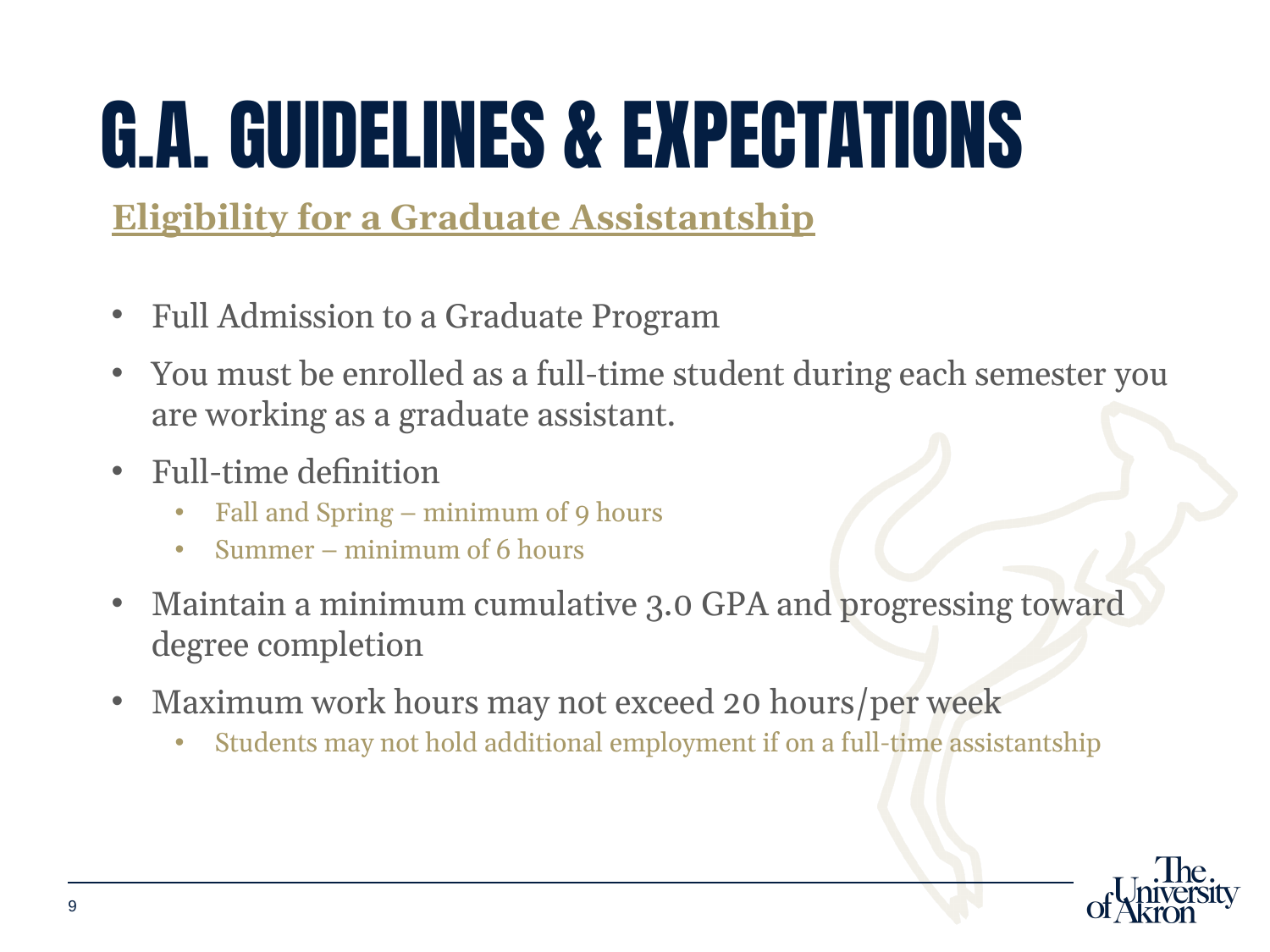

# G.A. Guidelines & Expectations
Eligibility for a Graduate Assistantship

Full Admission to a Graduate Program
You must be enrolled as a full-time student during each semester you are working as a graduate assistant.
Full-time definition
Fall and Spring – minimum of 9 hours
Summer – minimum of 6 hours
Maintain a minimum cumulative 3.0 GPA and progressing toward degree completion
Maximum work hours may not exceed 20 hours/per week
Students may not hold additional employment if on a full-time assistantship